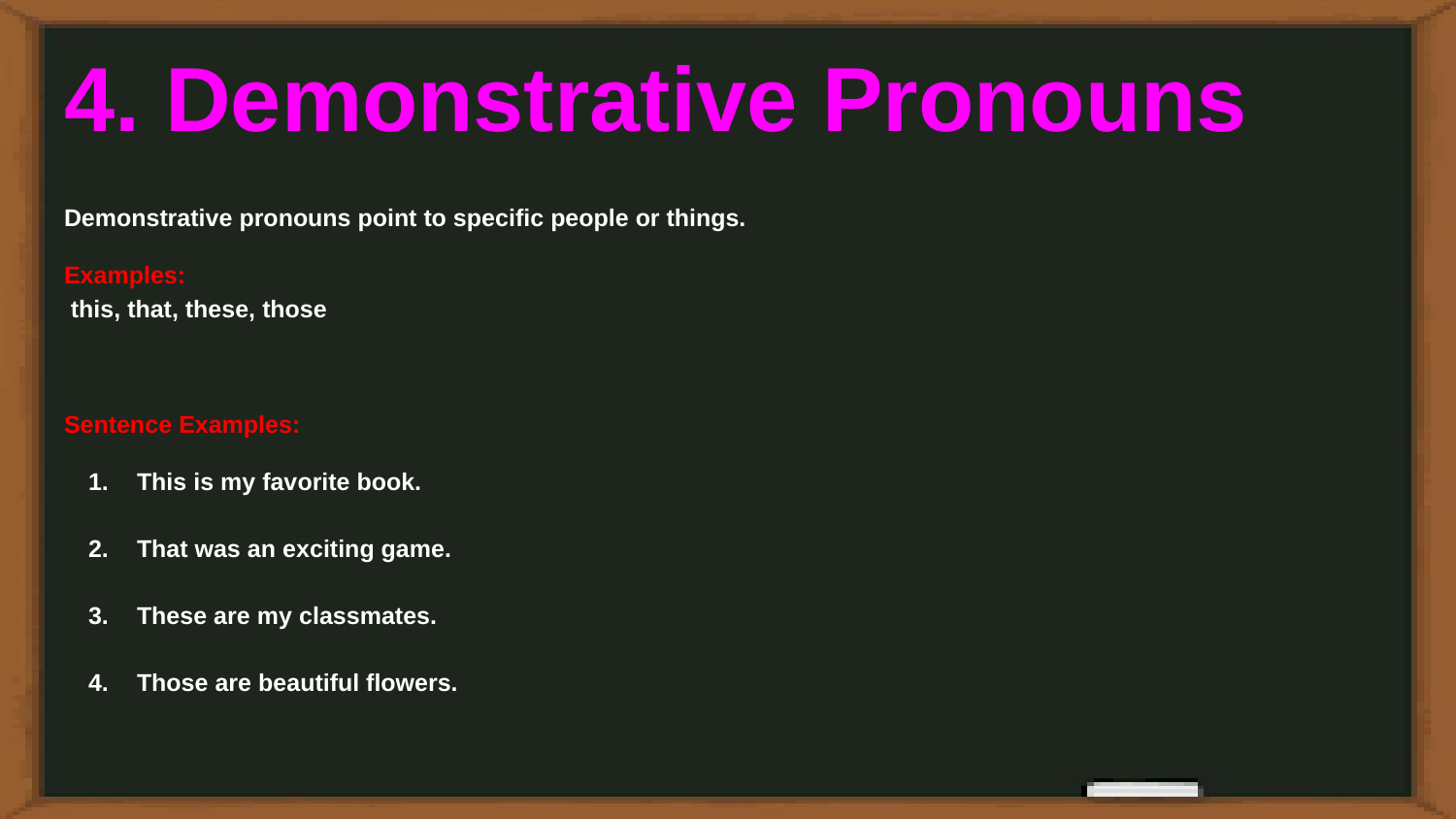

# 4. Demonstrative Pronouns
Demonstrative pronouns point to specific people or things.
Examples:
 this, that, these, those

Sentence Examples:
This is my favorite book.
That was an exciting game.
These are my classmates.
Those are beautiful flowers.